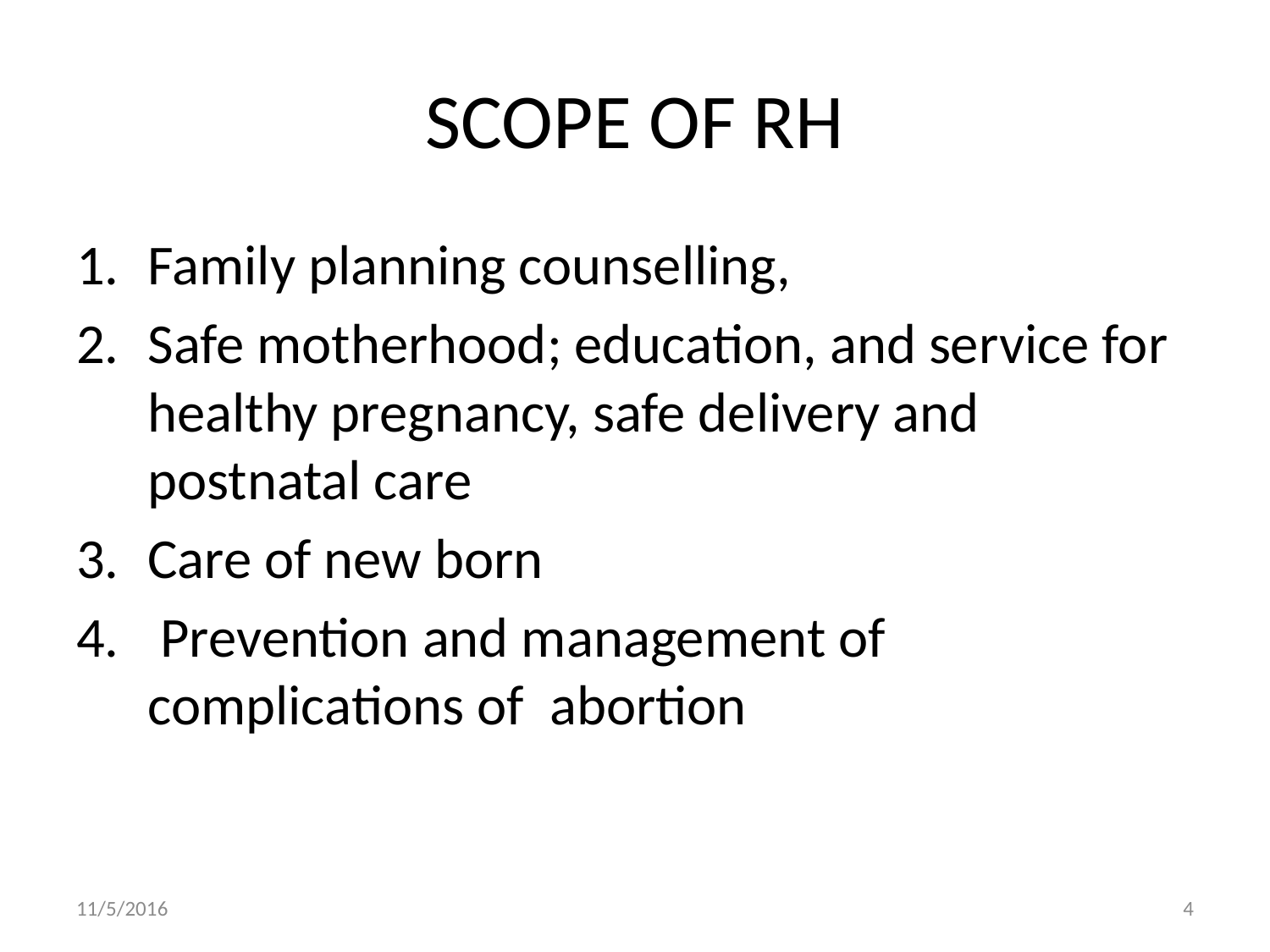

# SCOPE OF RH
Family planning counselling,
Safe motherhood; education, and service for healthy pregnancy, safe delivery and postnatal care
Care of new born
 Prevention and management of complications of  abortion
11/5/2016
4